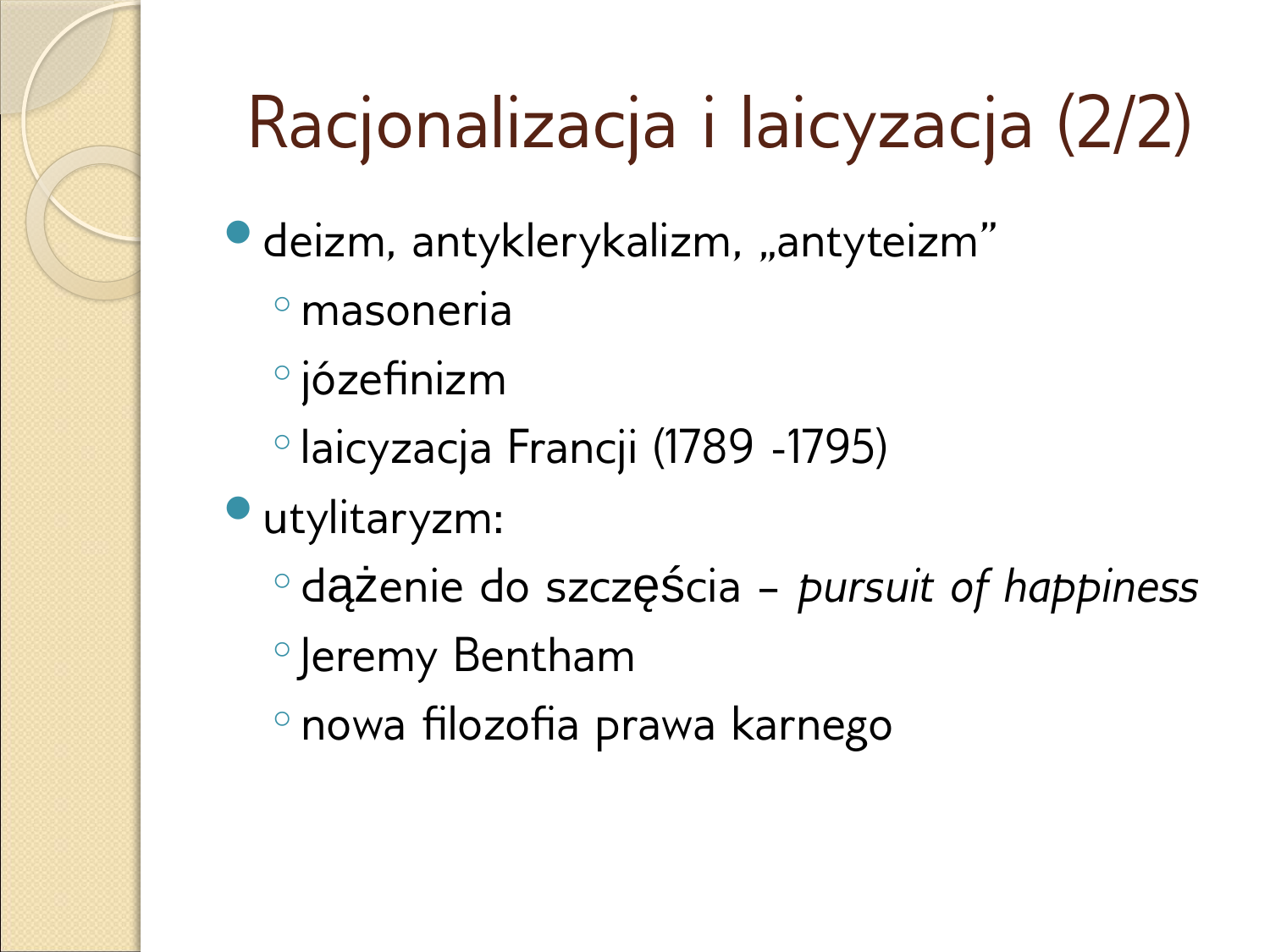

# Racjonalizacja i laicyzacja (2/2)
deizm, antyklerykalizm, „antyteizm”
masoneria
józefinizm
laicyzacja Francji (1789 -1795)
utylitaryzm:
dążenie do szczęścia – pursuit of happiness
Jeremy Bentham
nowa filozofia prawa karnego